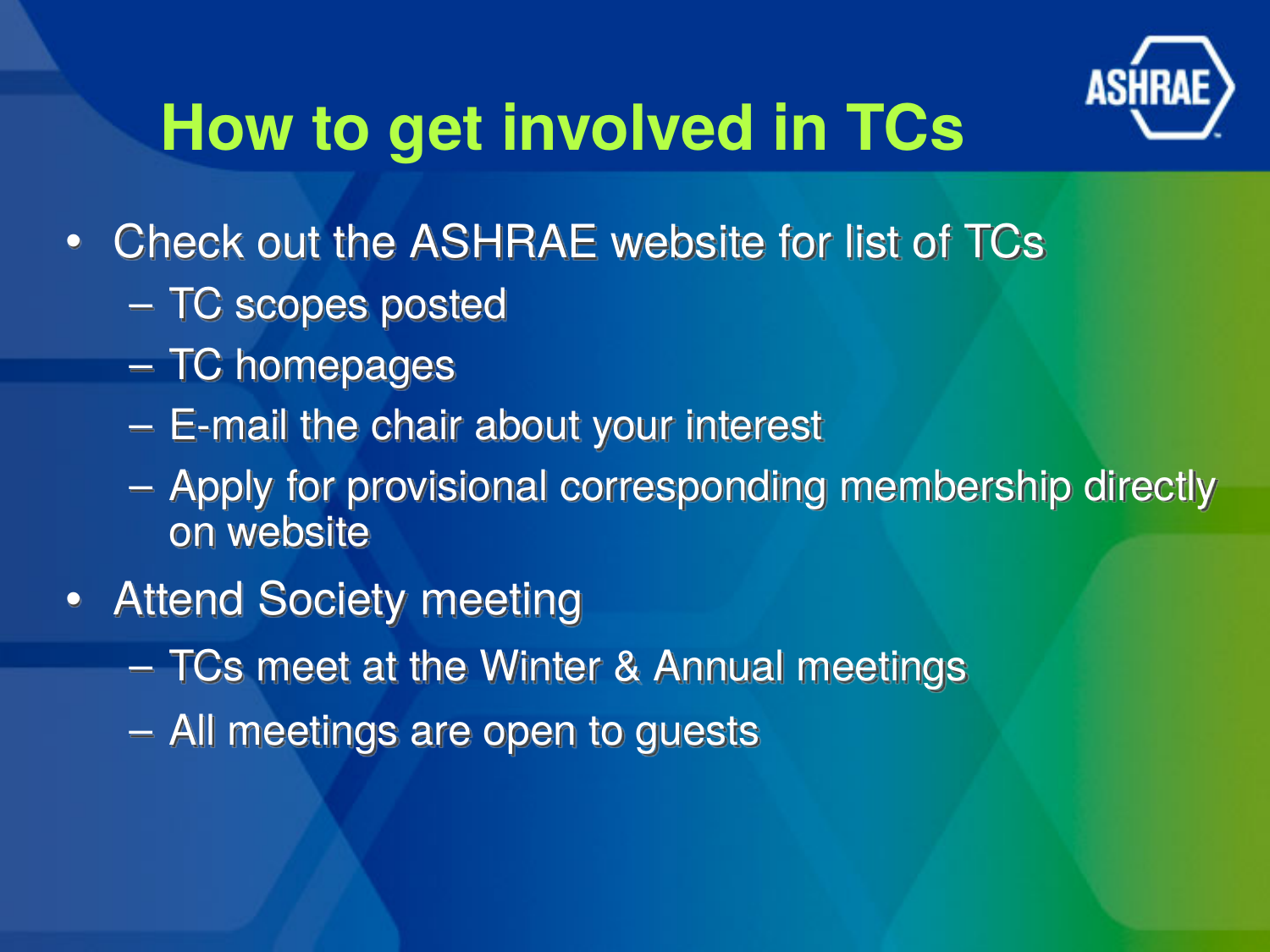

How to get involved in TCs
Check out the ASHRAE website for list of TCs
TC scopes posted
TC homepages
E-mail the chair about your interest
Apply for provisional corresponding membership directly on website
Attend Society meeting
TCs meet at the Winter & Annual meetings
All meetings are open to guests